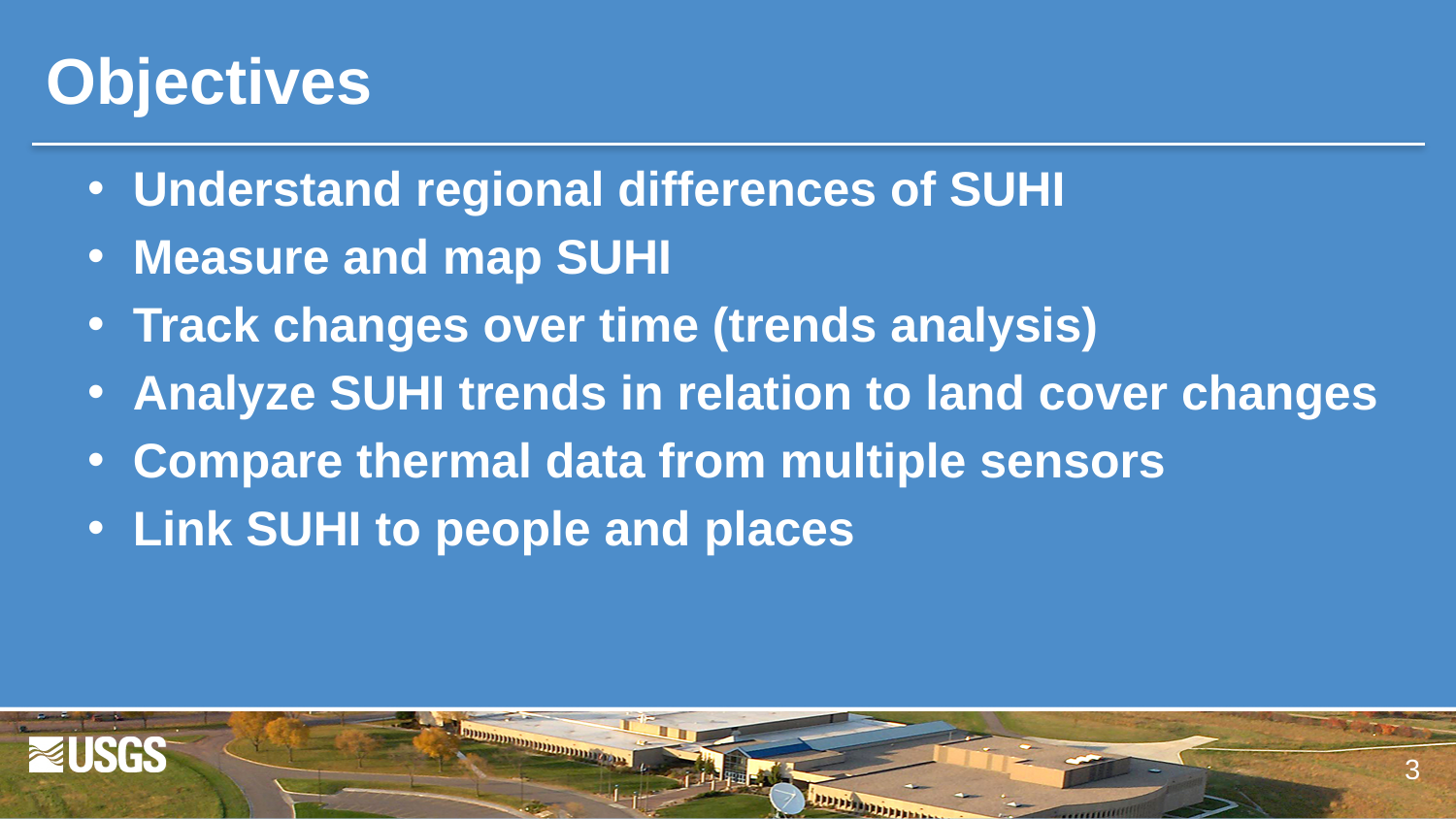

Objectives
Understand regional differences of SUHI
Measure and map SUHI
Track changes over time (trends analysis)
Analyze SUHI trends in relation to land cover changes
Compare thermal data from multiple sensors
Link SUHI to people and places